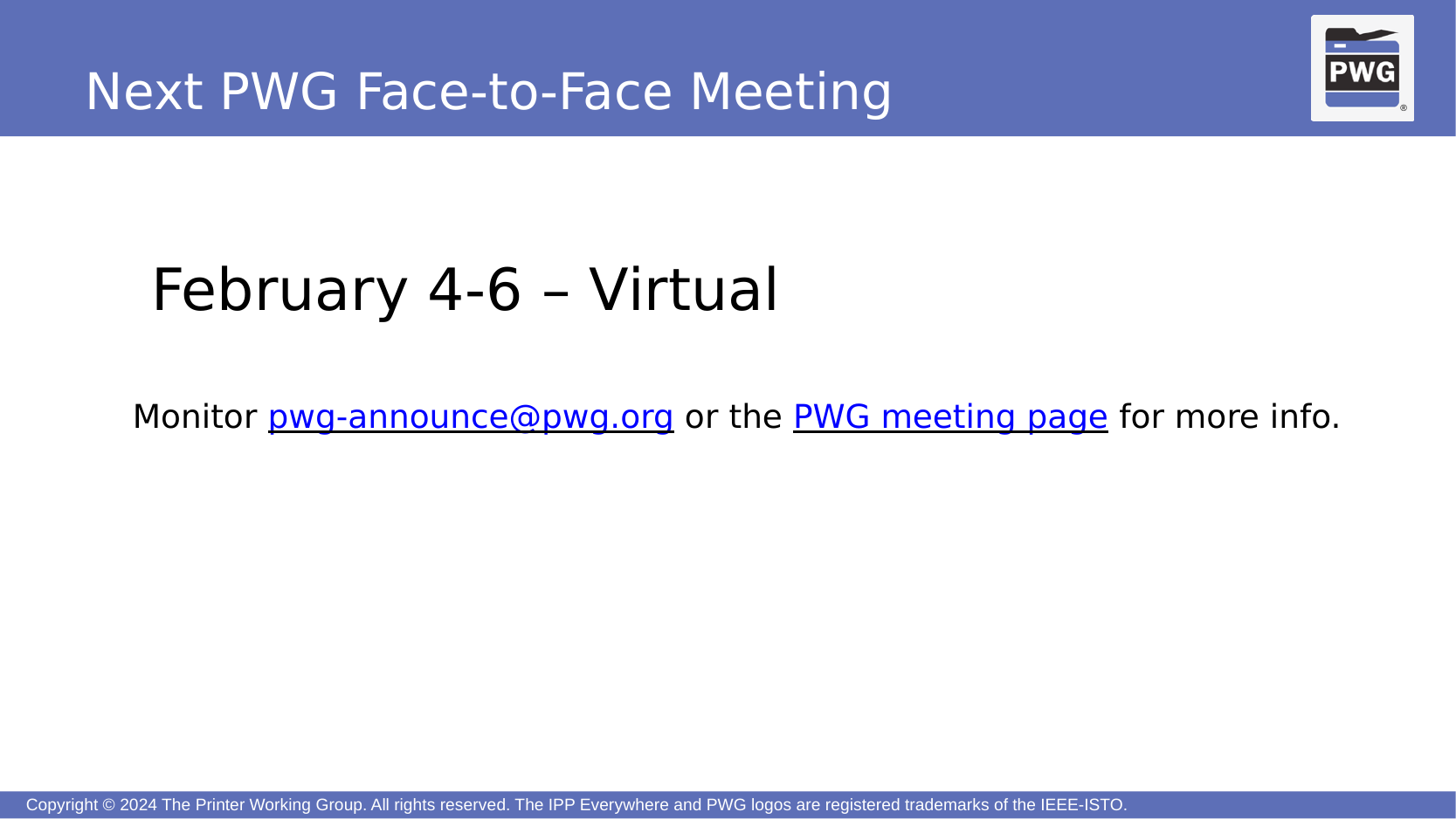

# Next PWG Face-to-Face Meeting

February 4-6 – Virtual

Monitor pwg-announce@pwg.org or the PWG meeting page for more info.